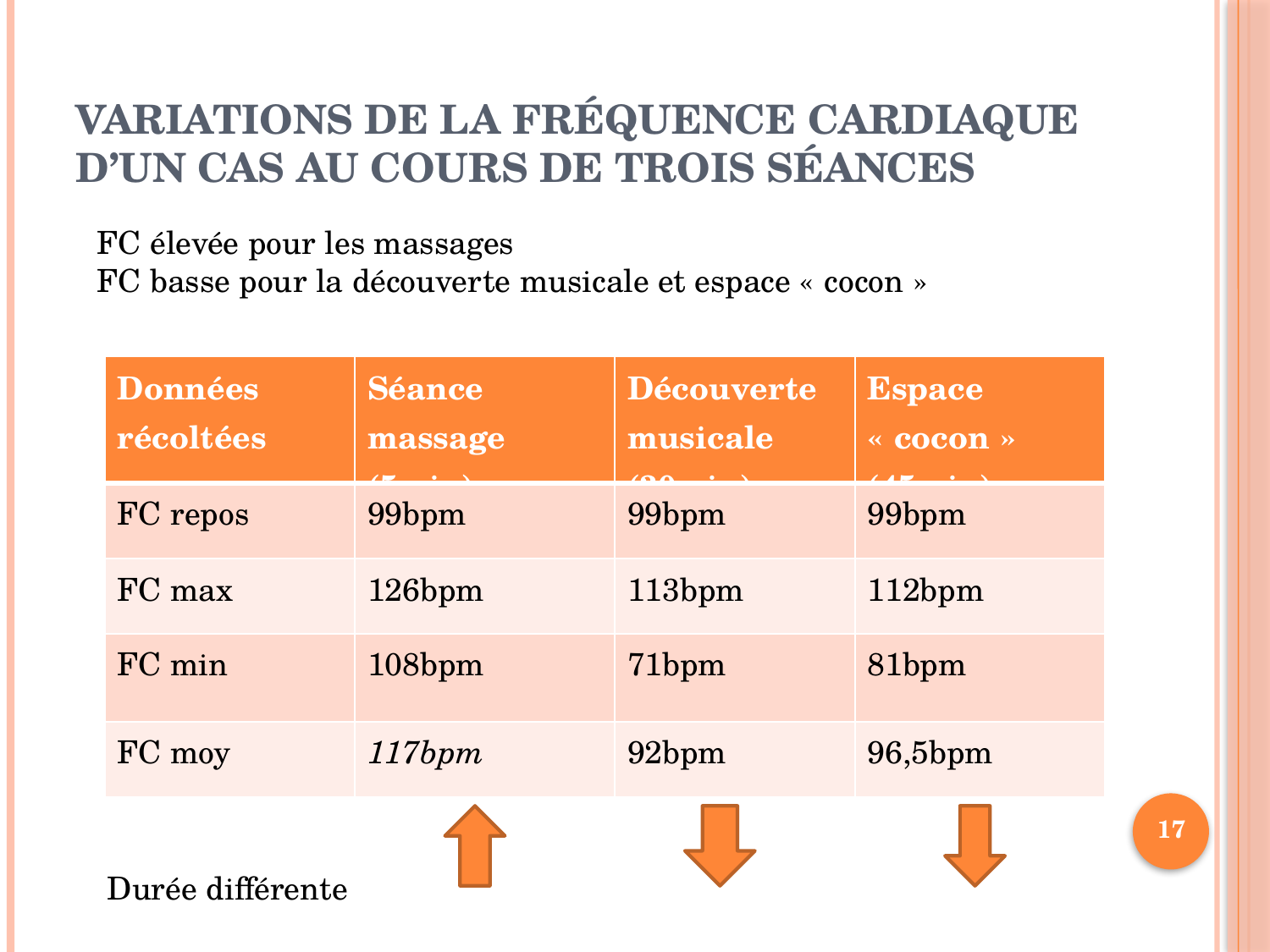

# Variations de la fréquence cardiaque d’un cas au cours de trois séances
FC élevée pour les massages
FC basse pour la découverte musicale et espace « cocon »

| Données récoltées | Séance massage (5min) | Découverte musicale (30min) | Espace « cocon » (45min) |
| --- | --- | --- | --- |
| FC repos | 99bpm | 99bpm | 99bpm |
| FC max | 126bpm | 113bpm | 112bpm |
| FC min | 108bpm | 71bpm | 81bpm |
| FC moy | 117bpm | 92bpm | 96,5bpm |
17

Durée différente